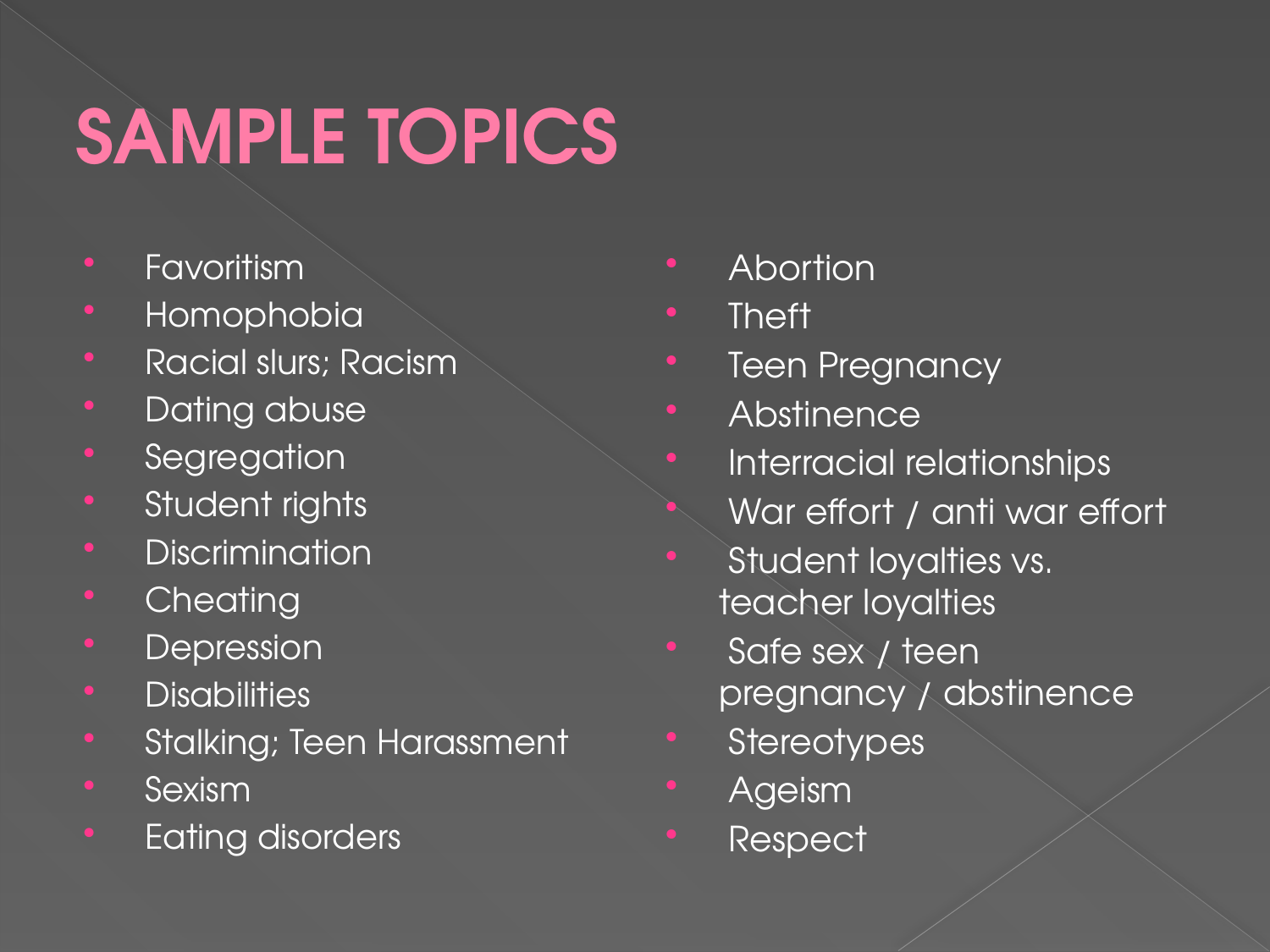

# SAMPLE TOPICS
 Favoritism
 Homophobia
 Racial slurs; Racism
 Dating abuse
 Segregation
 Student rights
 Discrimination
 Cheating
 Depression
 Disabilities
 Stalking; Teen Harassment
 Sexism
 Eating disorders

 Abortion
 Theft
 Teen Pregnancy
 Abstinence
 Interracial relationships
 War effort / anti war effort
 Student loyalties vs. teacher loyalties
 Safe sex / teen pregnancy / abstinence
 Stereotypes
 Ageism
 Respect